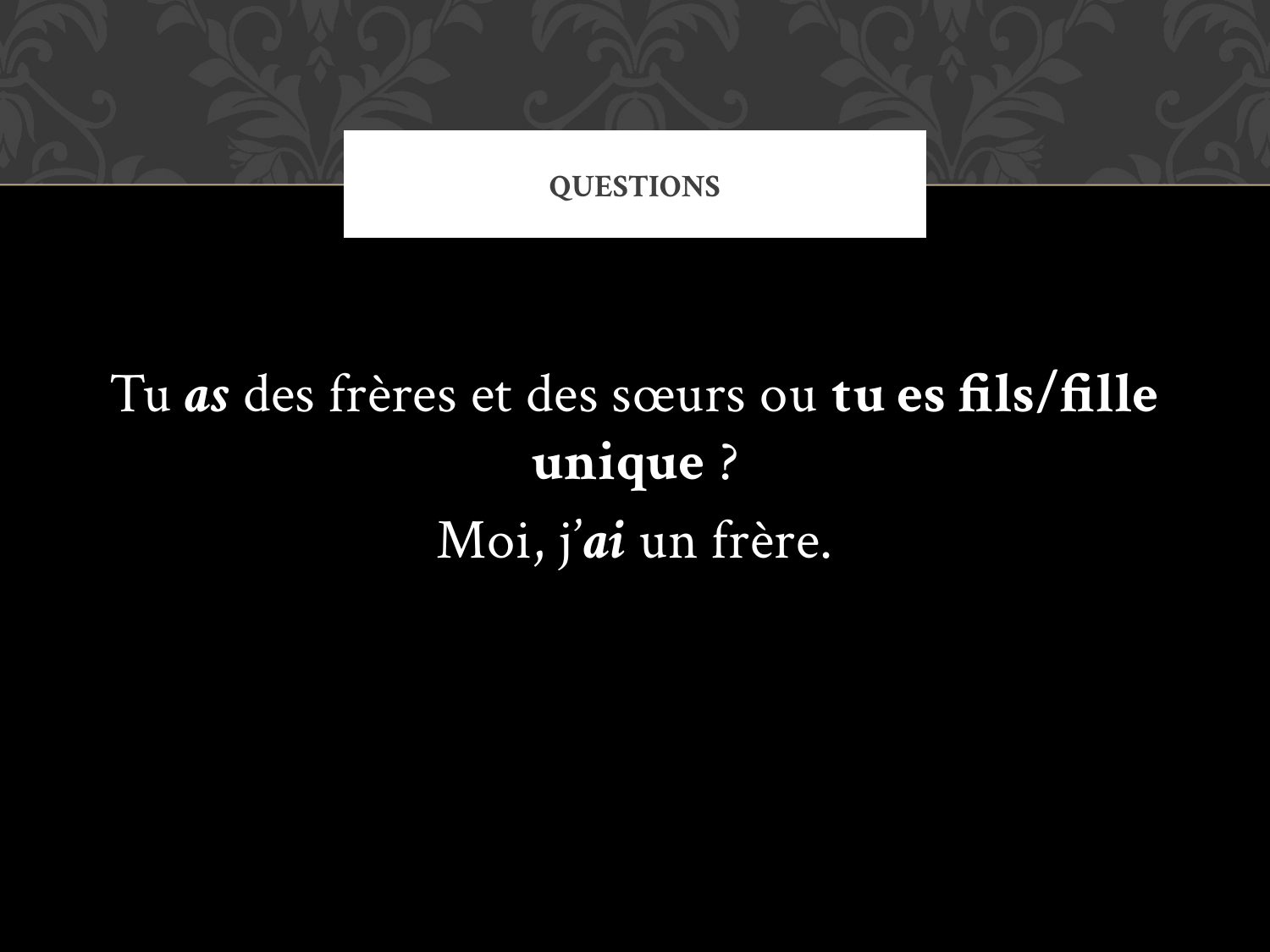

# questions
Tu as des frères et des sœurs ou tu es fils/fille unique ?
Moi, j’ai un frère.